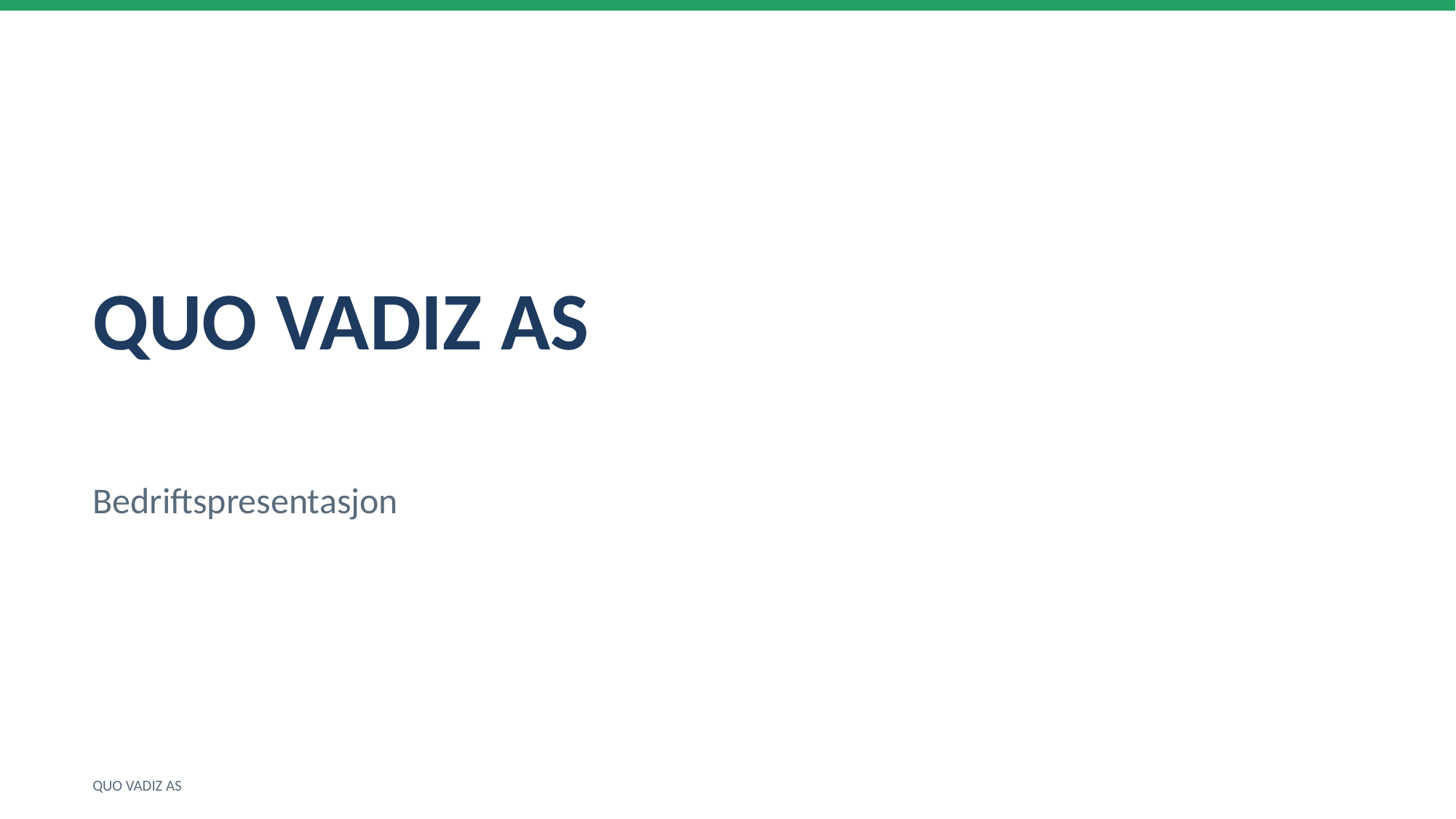

QUO VADIZ AS
Bedriftspresentasjon
QUO VADIZ AS